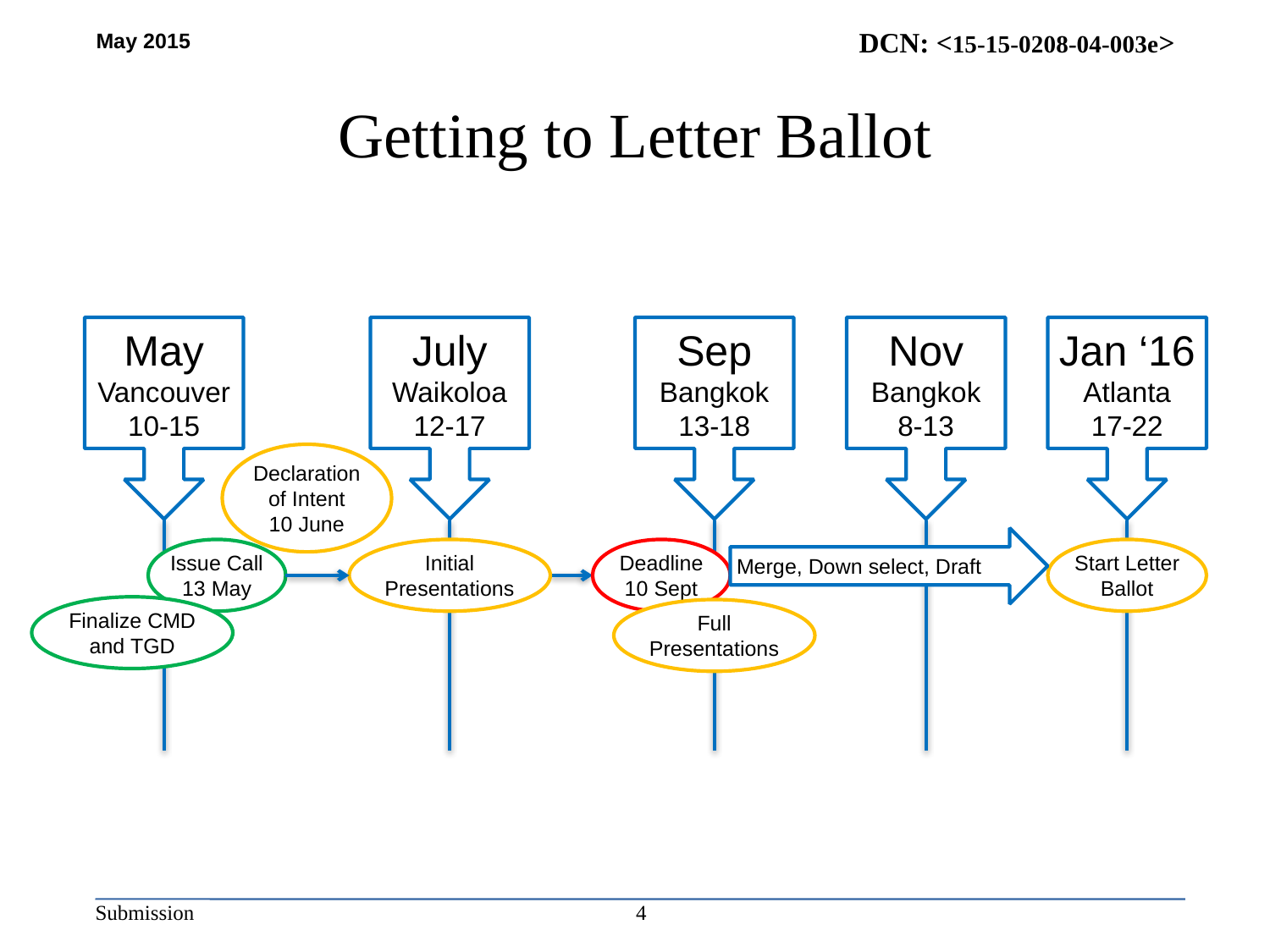

# Getting to Letter Ballot
May
Vancouver
10-15
July
Waikoloa
12-17
Sep
Bangkok
13-18
Nov
Bangkok
8-13
Jan ‘16
Atlanta
17-22
Declaration of Intent
10 June
Merge, Down select, Draft
Issue Call
13 May
Initial
Presentations
Deadline
10 Sept
Start Letter Ballot
Finalize CMD and TGD
Full
Presentations
4